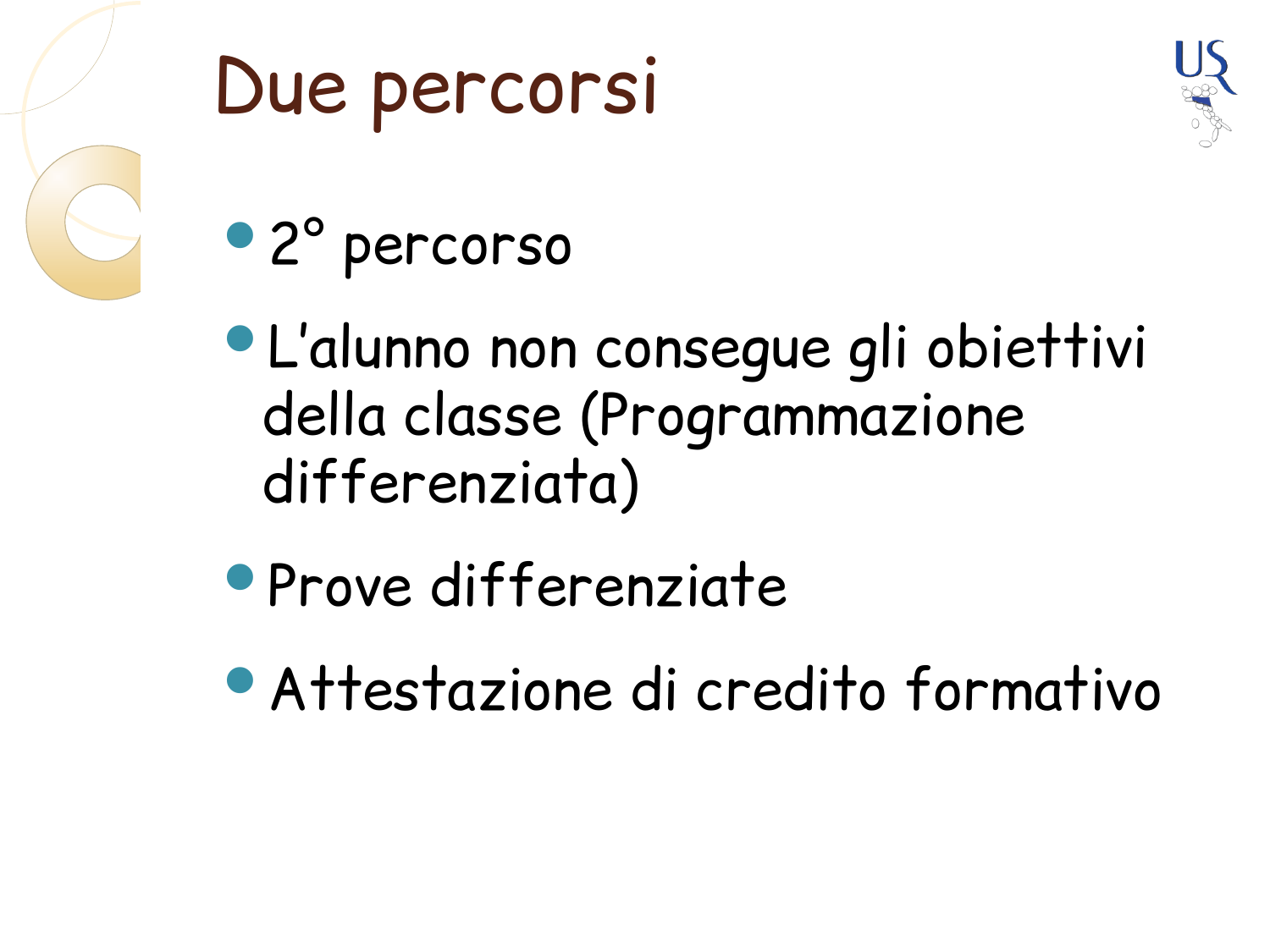

# Due percorsi
2° percorso
L’alunno non consegue gli obiettivi della classe (Programmazione differenziata)
Prove differenziate
Attestazione di credito formativo